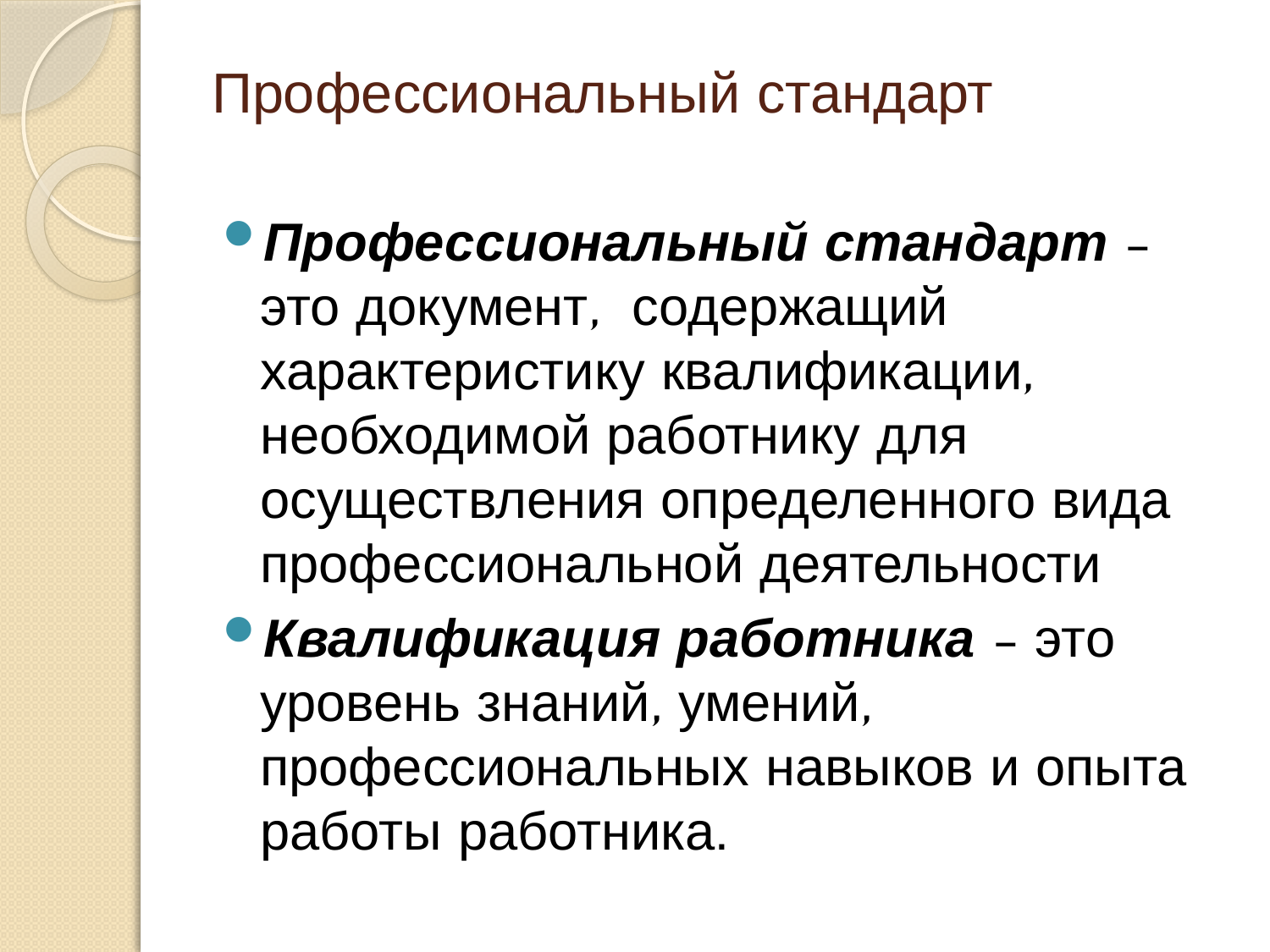

# Профессиональный стандарт
Профессиональный стандарт – это документ,  содержащий характеристику квалификации, необходимой работнику для осуществления определенного вида профессиональной деятельности
Квалификация работника – это уровень знаний, умений, профессиональных навыков и опыта работы работника.